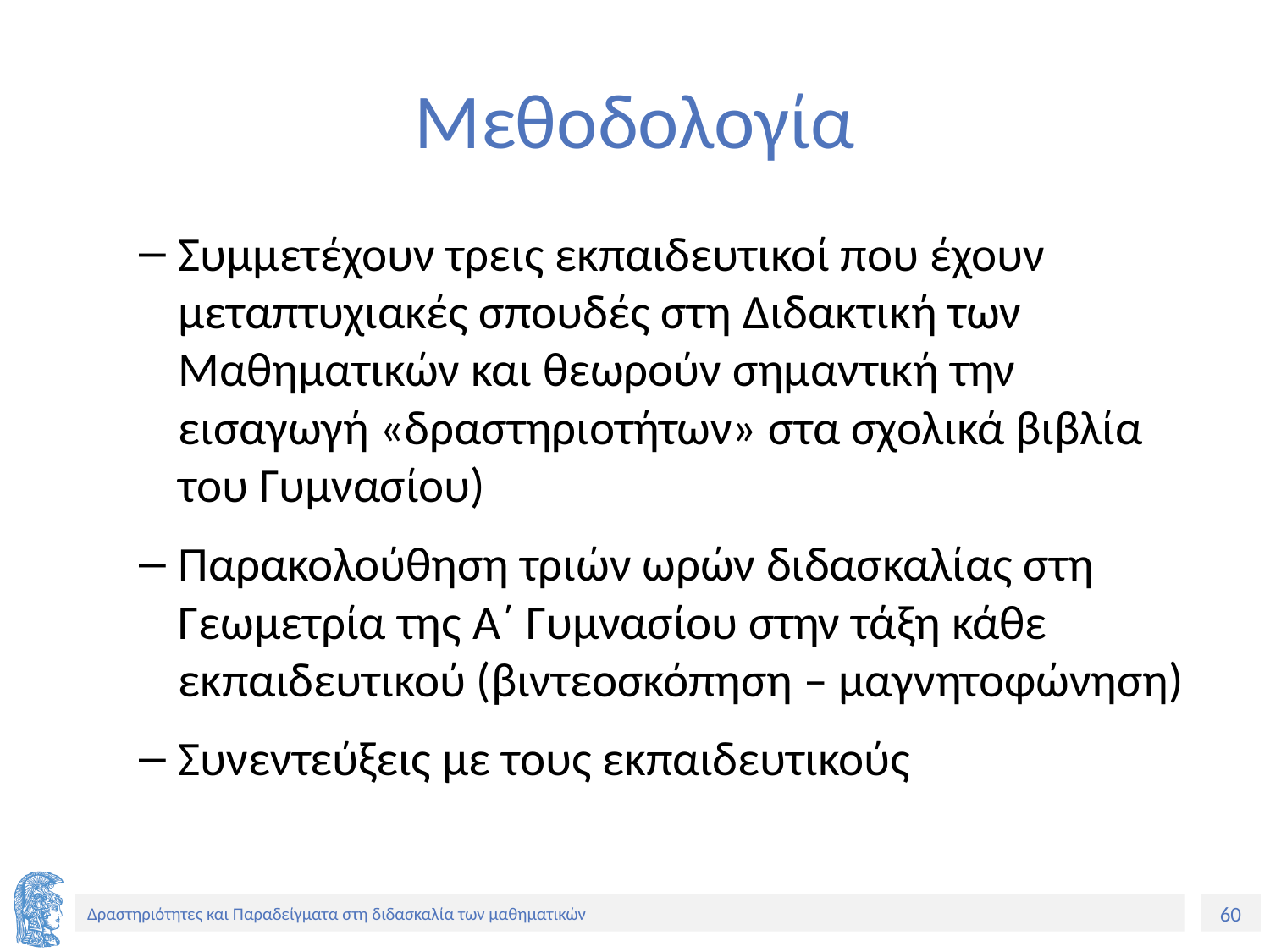

# Μεθοδολογία
Συμμετέχουν τρεις εκπαιδευτικοί που έχουν μεταπτυχιακές σπουδές στη Διδακτική των Μαθηματικών και θεωρούν σημαντική την εισαγωγή «δραστηριοτήτων» στα σχολικά βιβλία του Γυμνασίου)
Παρακολούθηση τριών ωρών διδασκαλίας στη Γεωμετρία της Α΄ Γυμνασίου στην τάξη κάθε εκπαιδευτικού (βιντεοσκόπηση – μαγνητοφώνηση)
Συνεντεύξεις με τους εκπαιδευτικούς